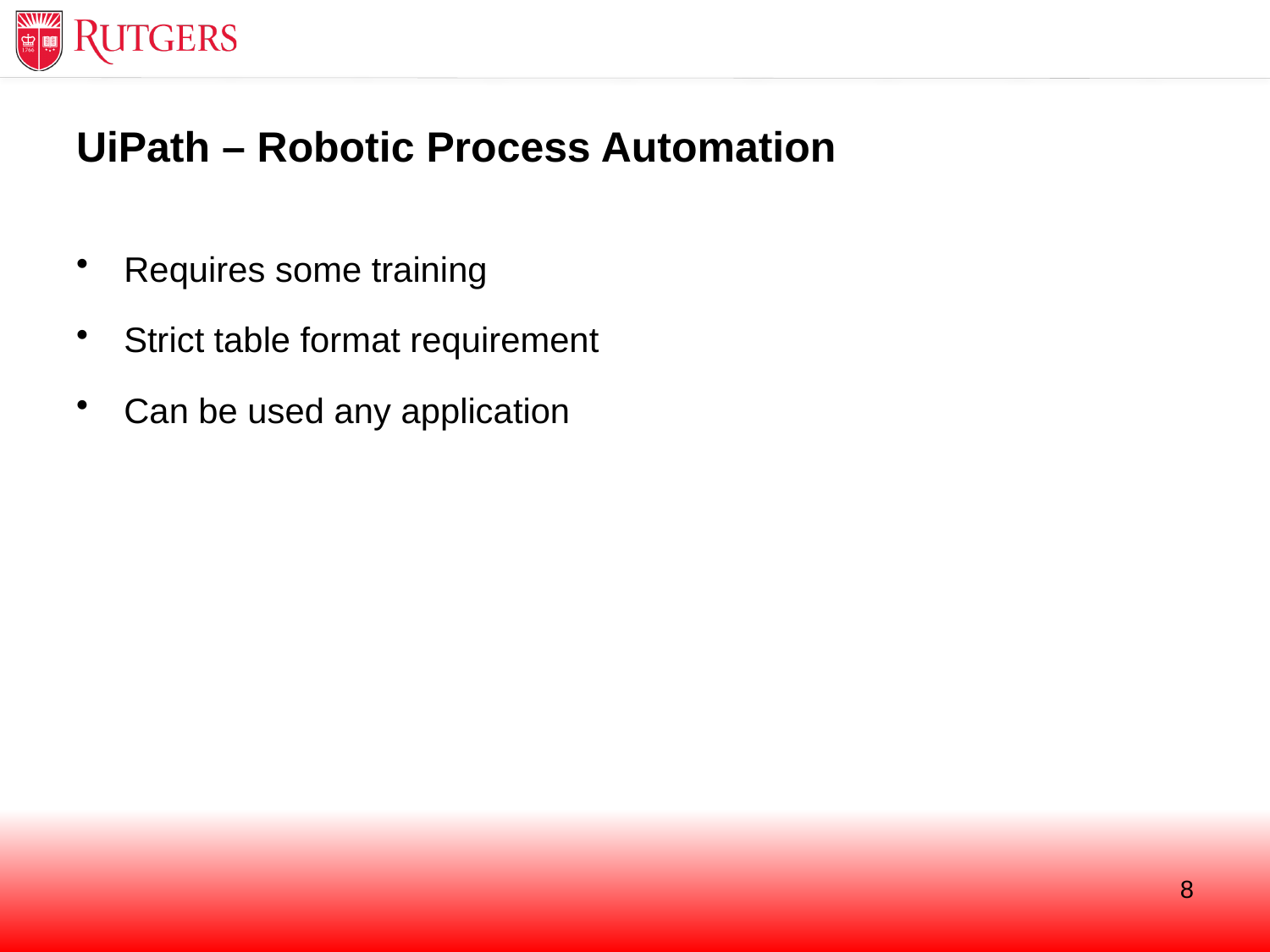

# UiPath – Robotic Process Automation
Requires some training
Strict table format requirement
Can be used any application
8